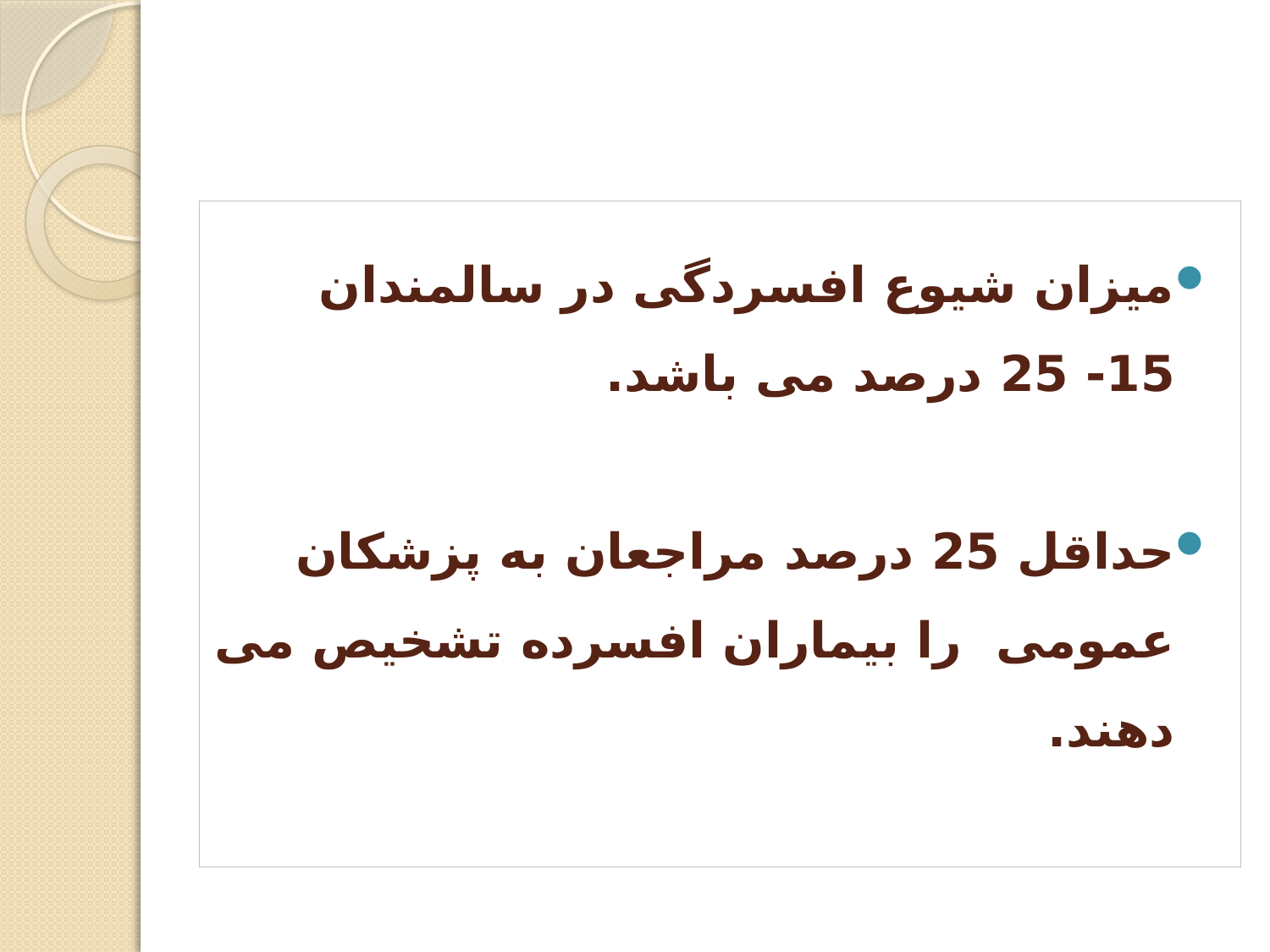

میزان شیوع افسردگی در سالمندان  15- 25 درصد می باشد.

حداقل 25 درصد مراجعان به پزشکان عمومی  را بیماران افسرده تشخیص می دهند.